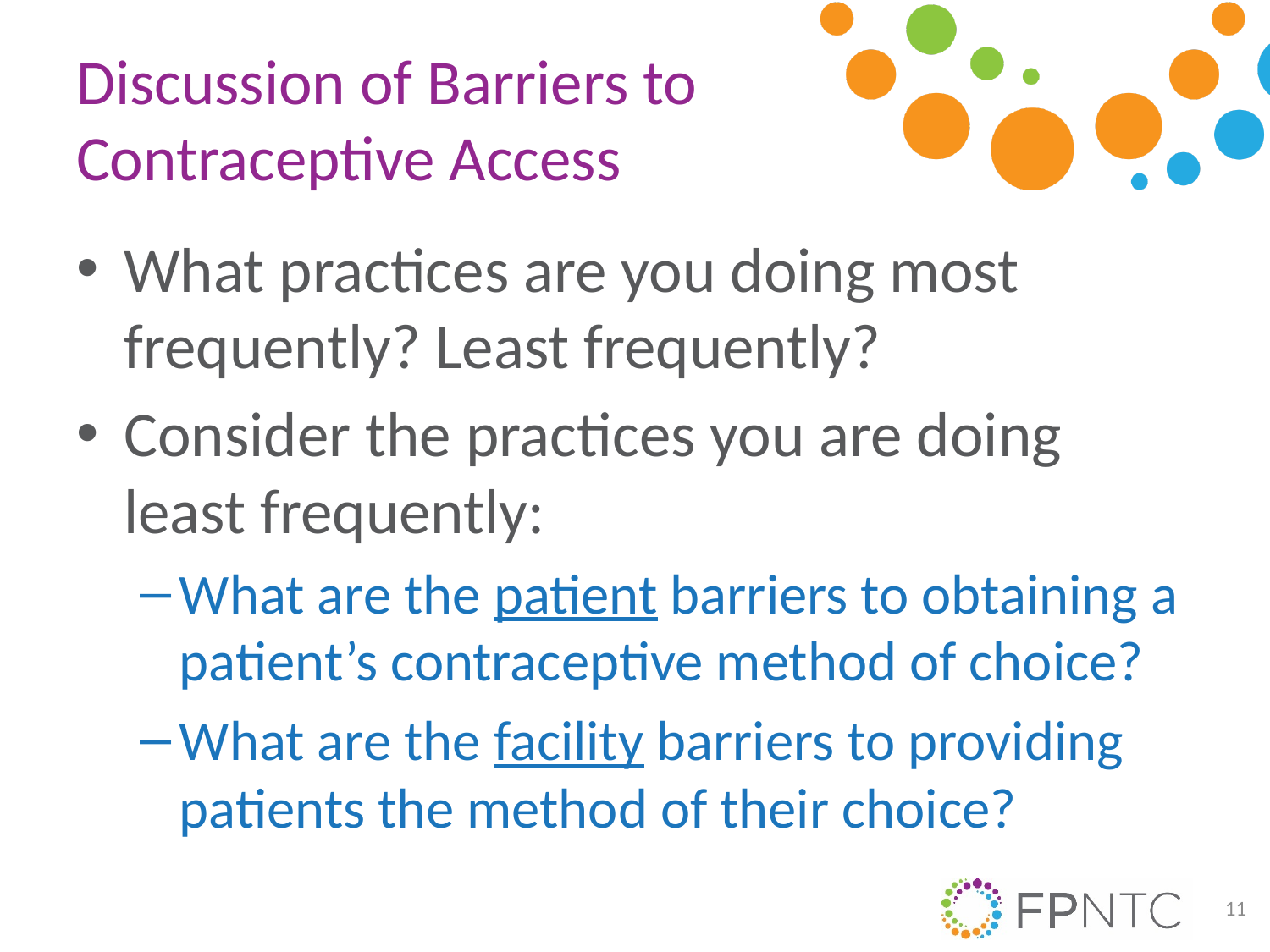

# Discussion of Barriers to Contraceptive Access
What practices are you doing most frequently? Least frequently?
Consider the practices you are doing least frequently:
What are the patient barriers to obtaining a patient’s contraceptive method of choice?
What are the facility barriers to providing patients the method of their choice?
11